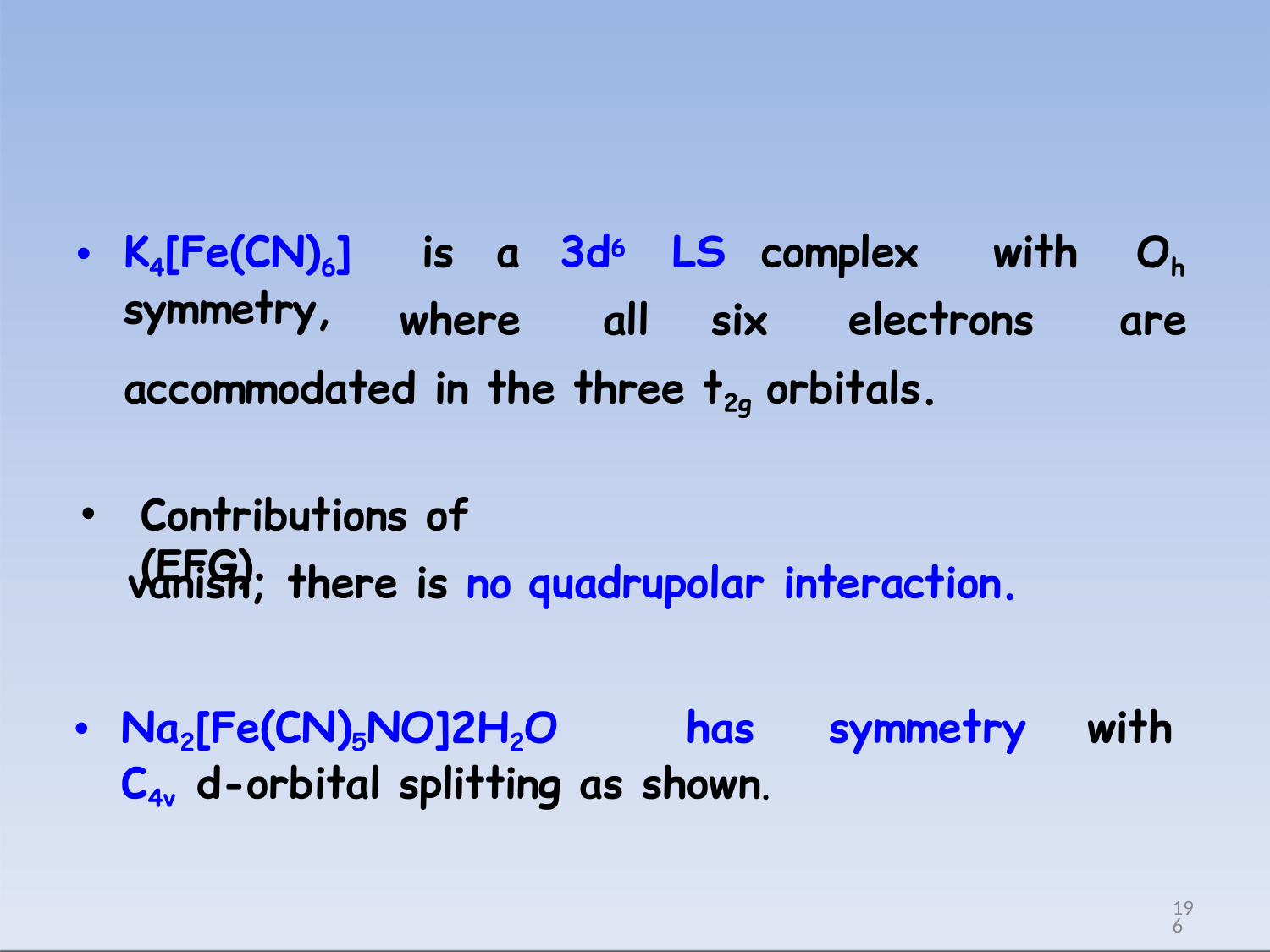

# K4[Fe(CN)6]
symmetry,
is	a	3d6
LS	complex
with	Oh
where	all	six
electrons	are
accommodated in the three t2g orbitals.
Contributions of	(EFG)
vanish; there is no quadrupolar interaction.
Na2[Fe(CN)5NO]2H2O	has	C4v  d-orbital splitting as shown.
symmetry	with
196